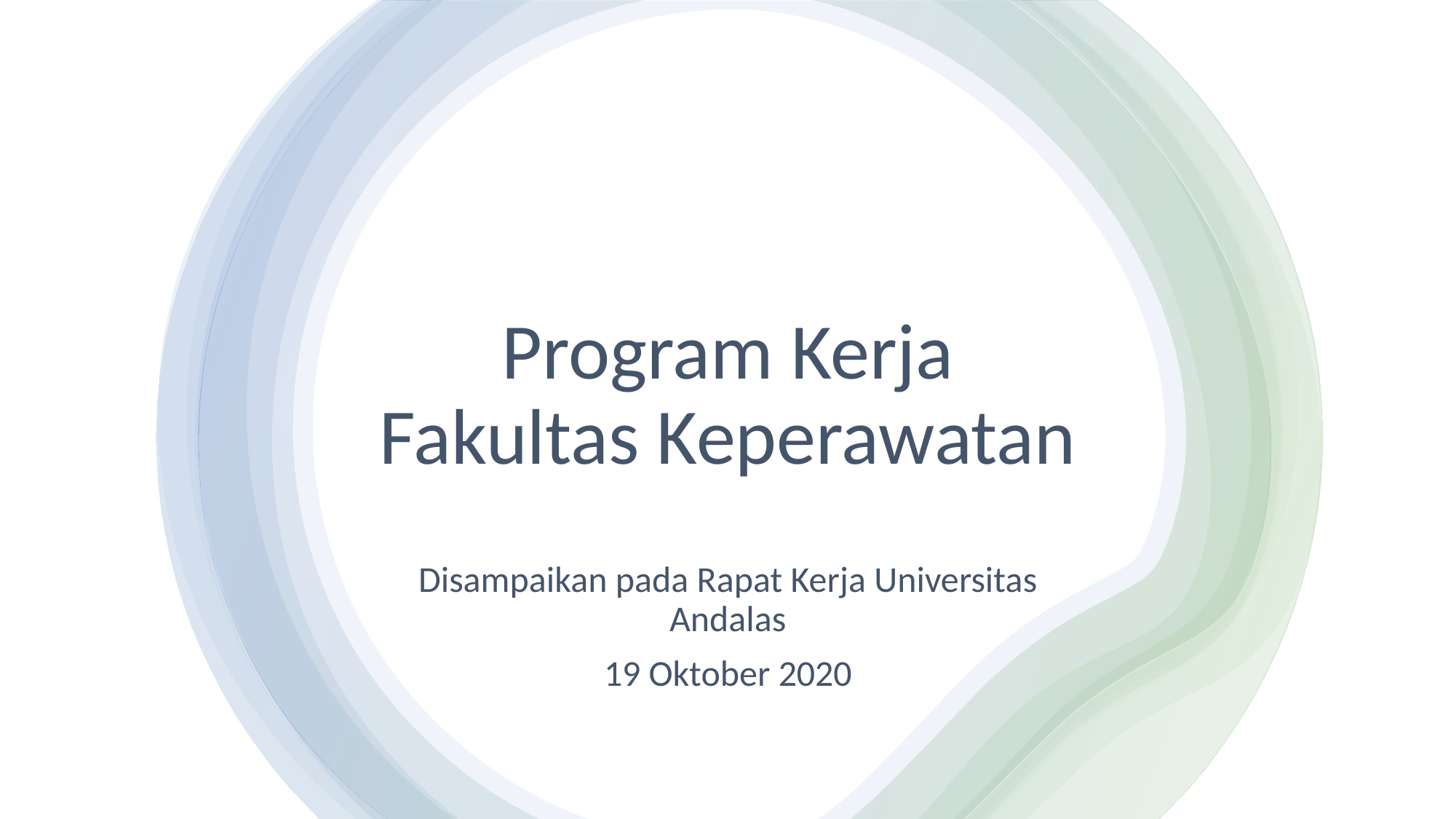

# Program Kerja Fakultas Keperawatan

Disampaikan pada Rapat Kerja Universitas Andalas
19 Oktober 2020